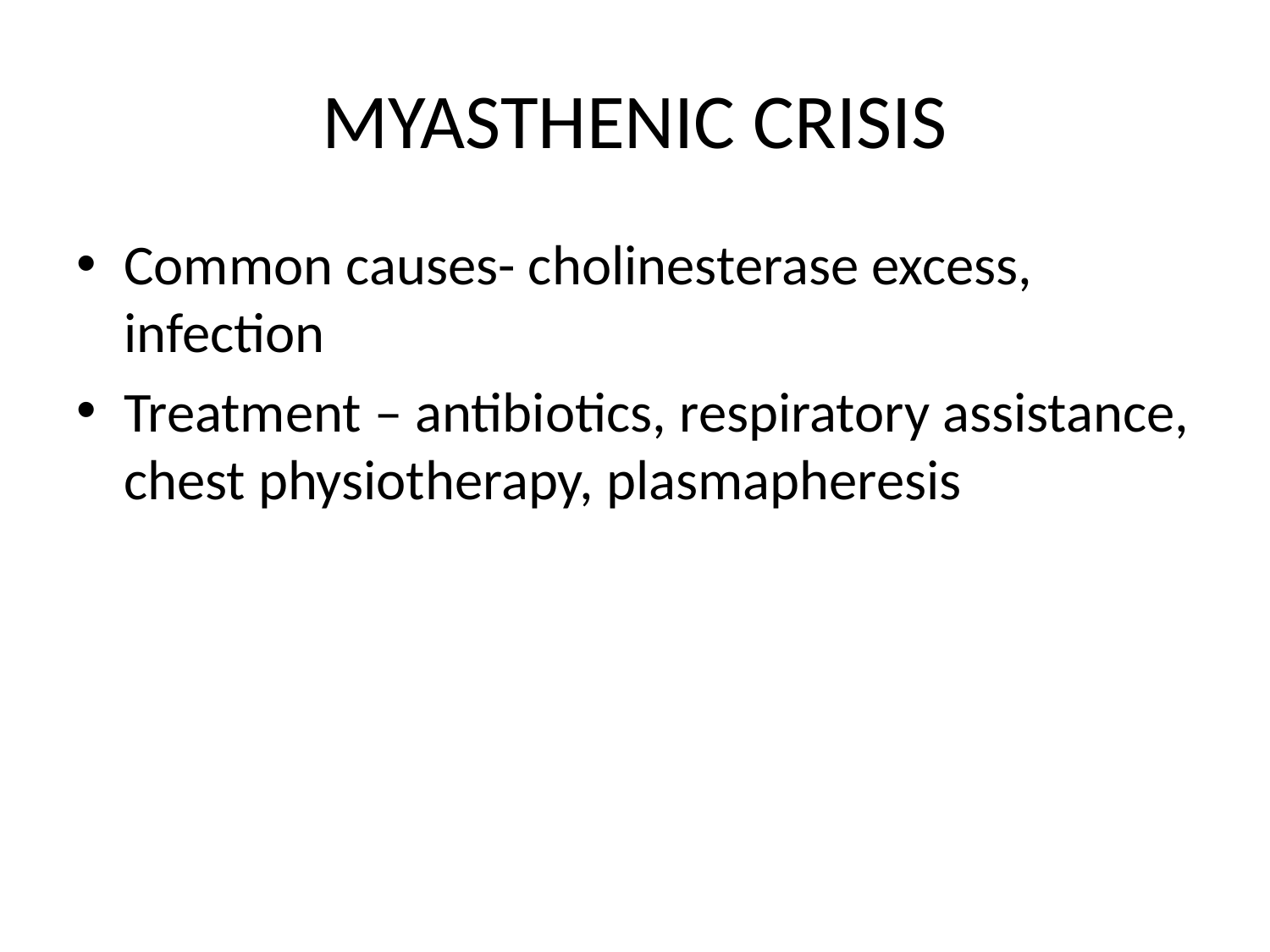

# MYASTHENIC CRISIS
Common causes- cholinesterase excess, infection
Treatment – antibiotics, respiratory assistance, chest physiotherapy, plasmapheresis